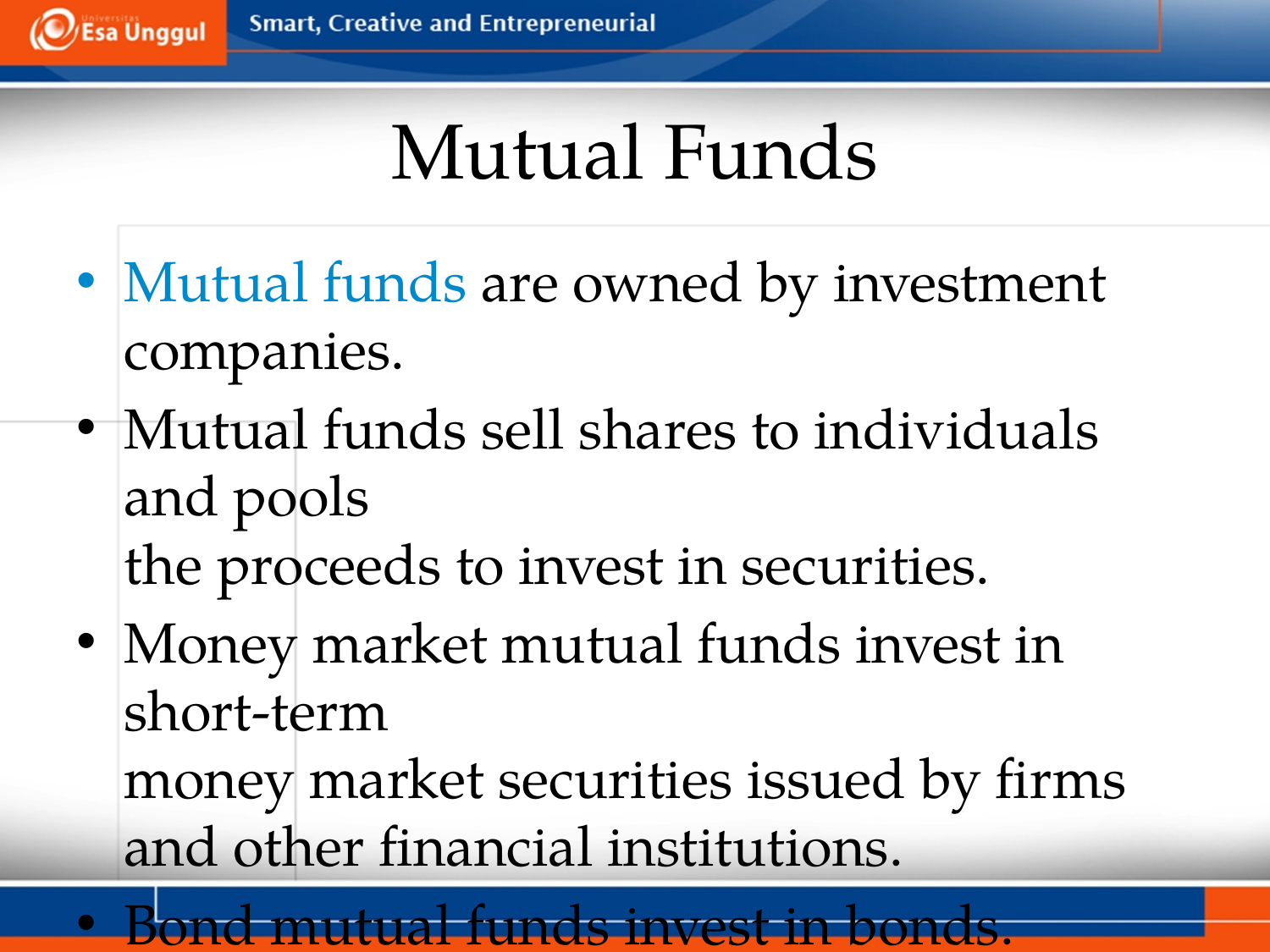

# Mutual Funds
Mutual funds are owned by investment companies.
Mutual funds sell shares to individuals and pools
the proceeds to invest in securities.
Money market mutual funds invest in short-term
money market securities issued by firms
and other financial institutions.
Bond mutual funds invest in bonds.
Stock mutual funds pool the proceeds received
from investors to invest in stocks.